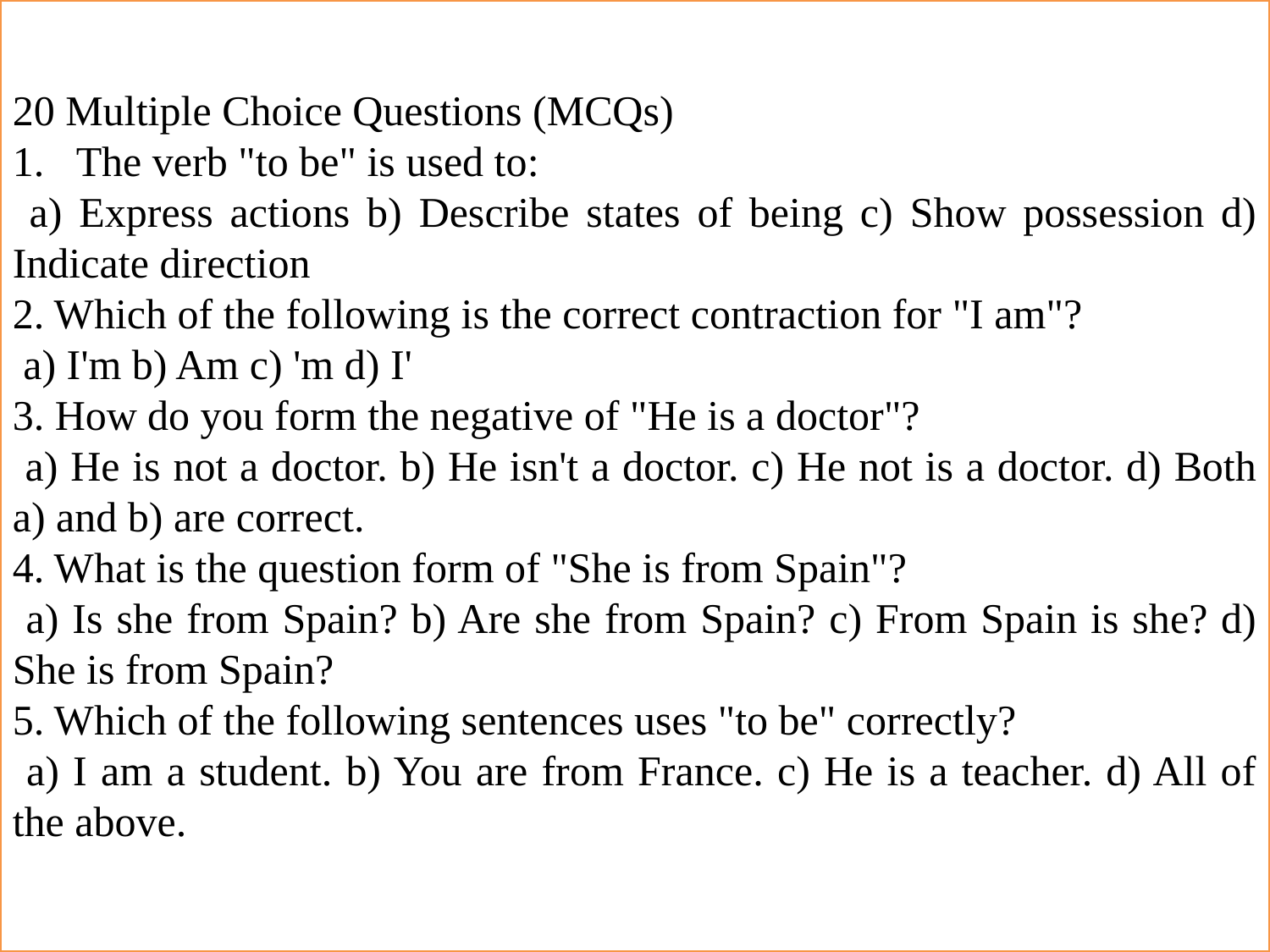

20 Multiple Choice Questions (MCQs)
The verb "to be" is used to:
 a) Express actions b) Describe states of being c) Show possession d) Indicate direction
2. Which of the following is the correct contraction for "I am"?
 a) I'm b) Am c) 'm d) I'
3. How do you form the negative of "He is a doctor"?
 a) He is not a doctor. b) He isn't a doctor. c) He not is a doctor. d) Both a) and b) are correct.
4. What is the question form of "She is from Spain"?
 a) Is she from Spain? b) Are she from Spain? c) From Spain is she? d) She is from Spain?
5. Which of the following sentences uses "to be" correctly?
 a) I am a student. b) You are from France. c) He is a teacher. d) All of the above.
#